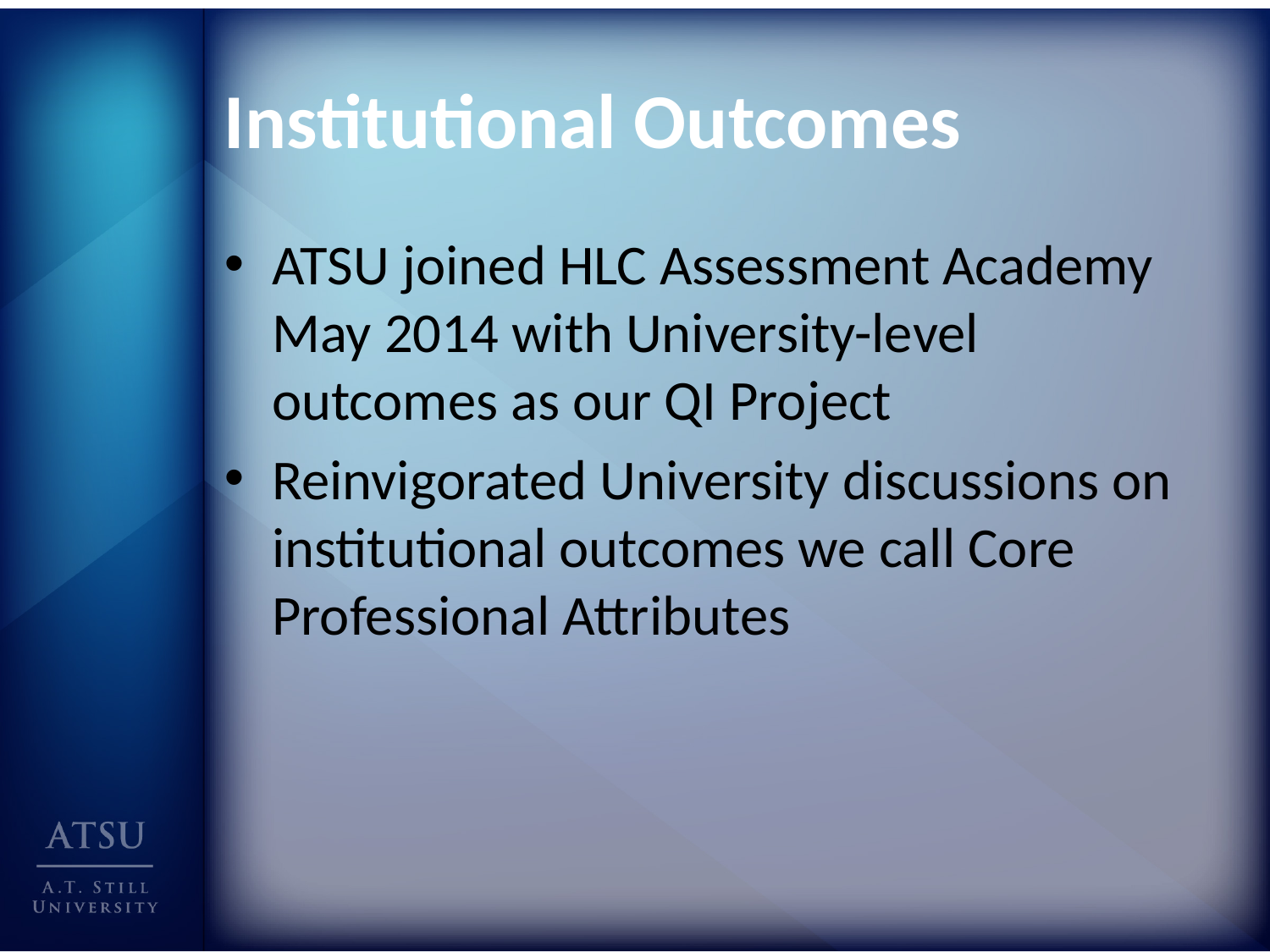

# Institutional Outcomes
ATSU joined HLC Assessment Academy May 2014 with University-level outcomes as our QI Project
Reinvigorated University discussions on institutional outcomes we call Core Professional Attributes